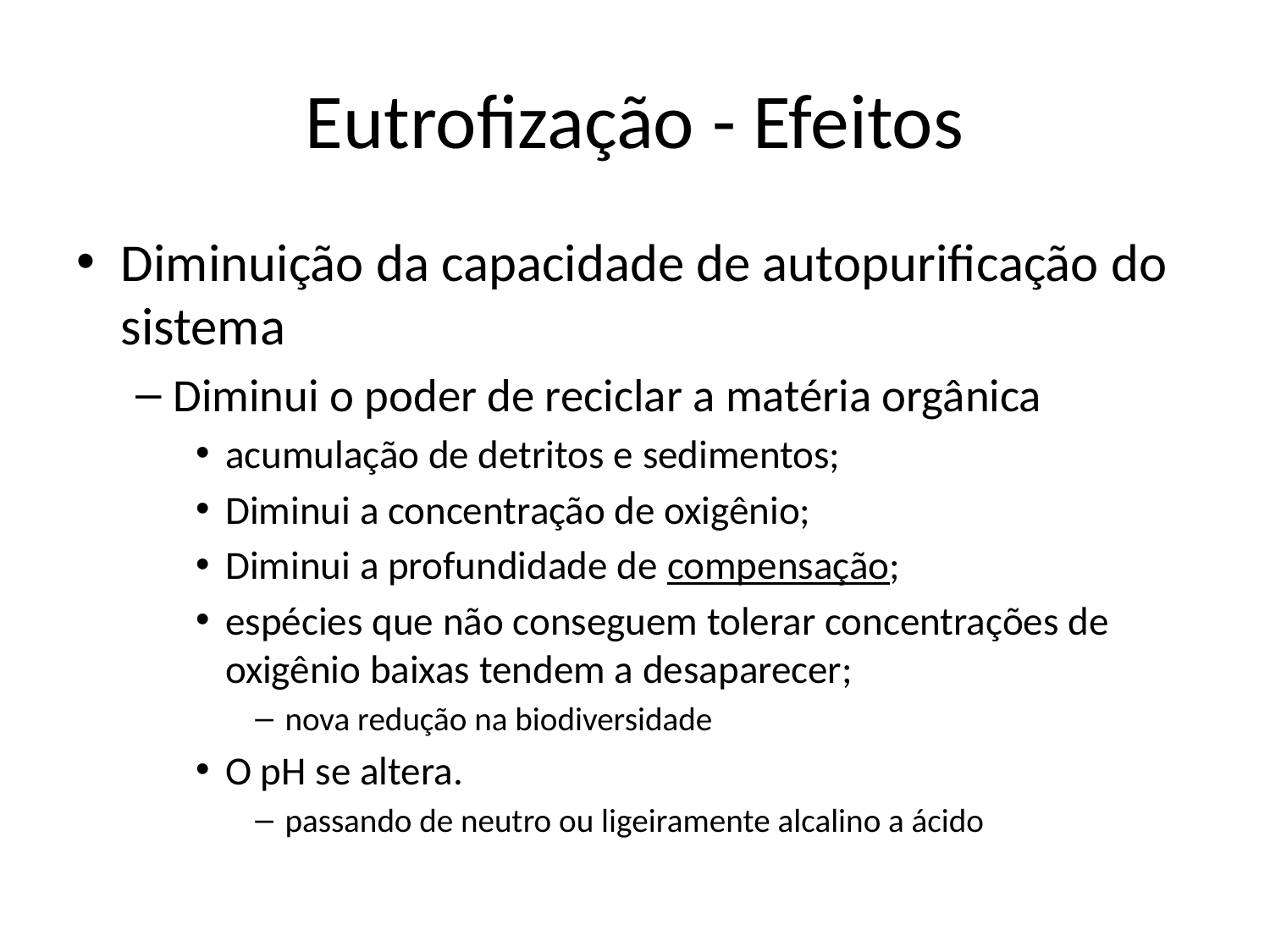

# Eutrofização - Efeitos
Diminuição da capacidade de autopurificação do sistema
Diminui o poder de reciclar a matéria orgânica
acumulação de detritos e sedimentos;
Diminui a concentração de oxigênio;
Diminui a profundidade de compensação;
espécies que não conseguem tolerar concentrações de oxigênio baixas tendem a desaparecer;
nova redução na biodiversidade
O pH se altera.
passando de neutro ou ligeiramente alcalino a ácido